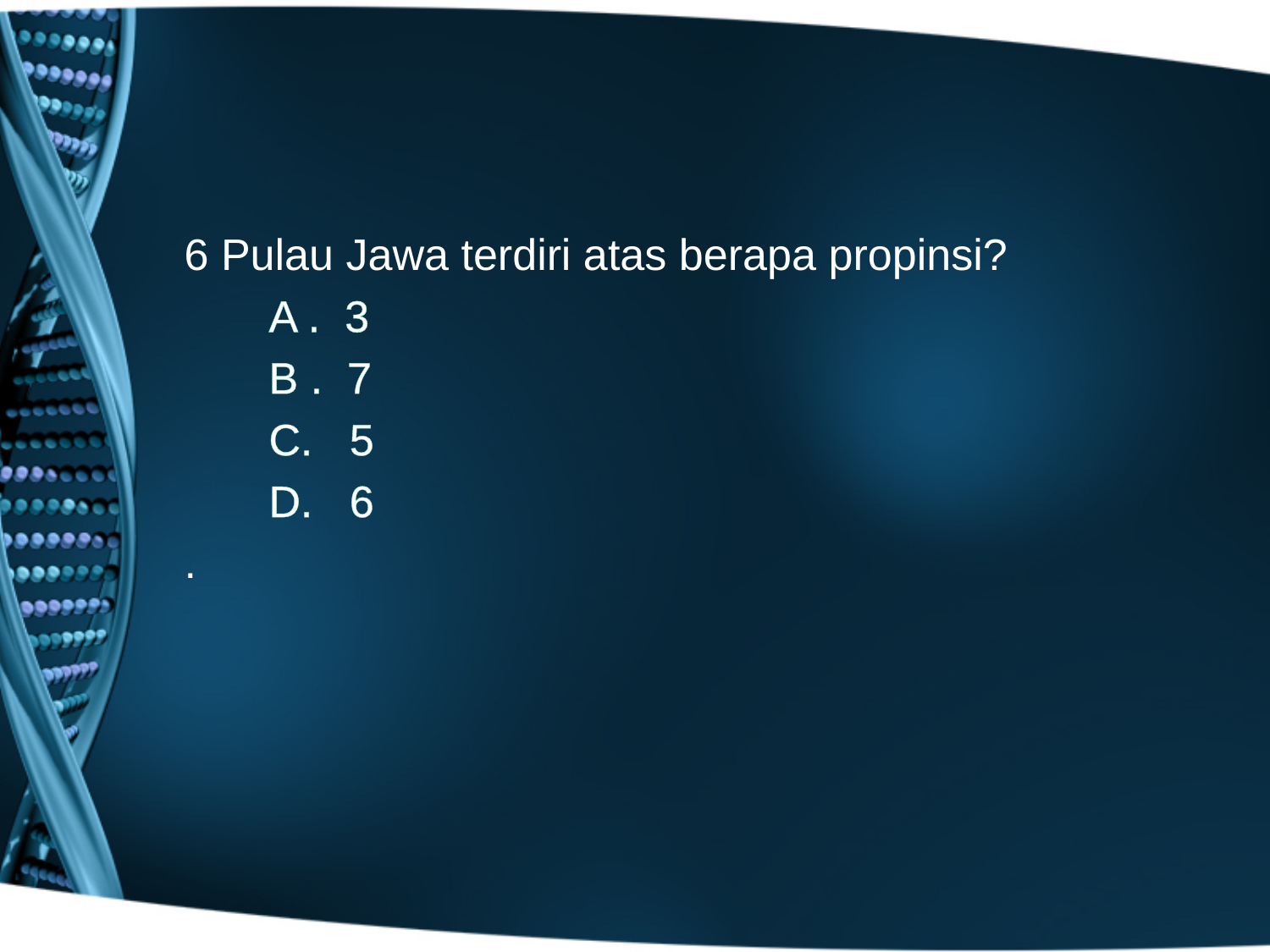

6 Pulau Jawa terdiri atas berapa propinsi?
	A .  3
	B .  7
	C.   5
	D.   6
.
#